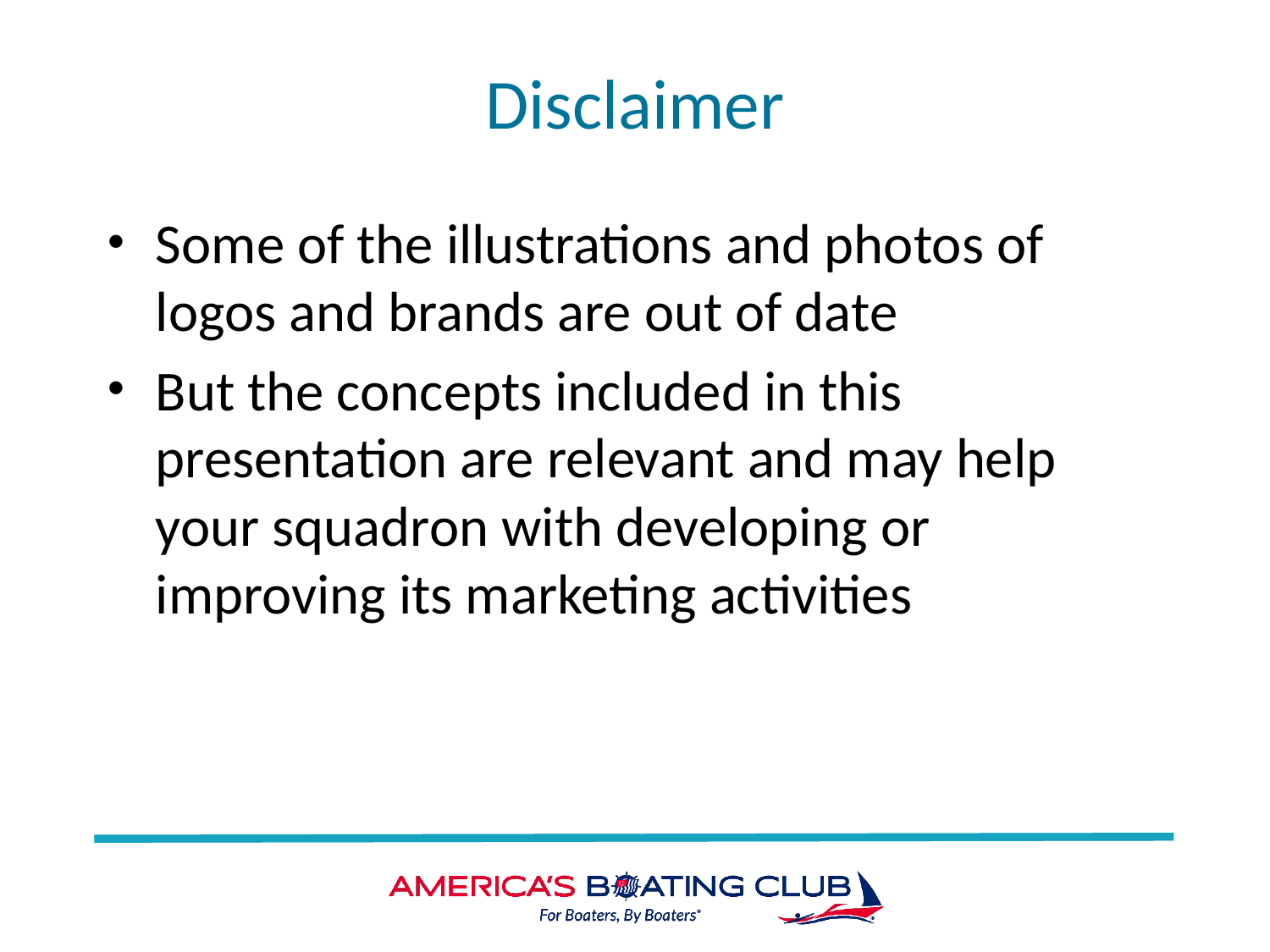

# Disclaimer
Some of the illustrations and photos of logos and brands are out of date
But the concepts included in this presentation are relevant and may help your squadron with developing or improving its marketing activities